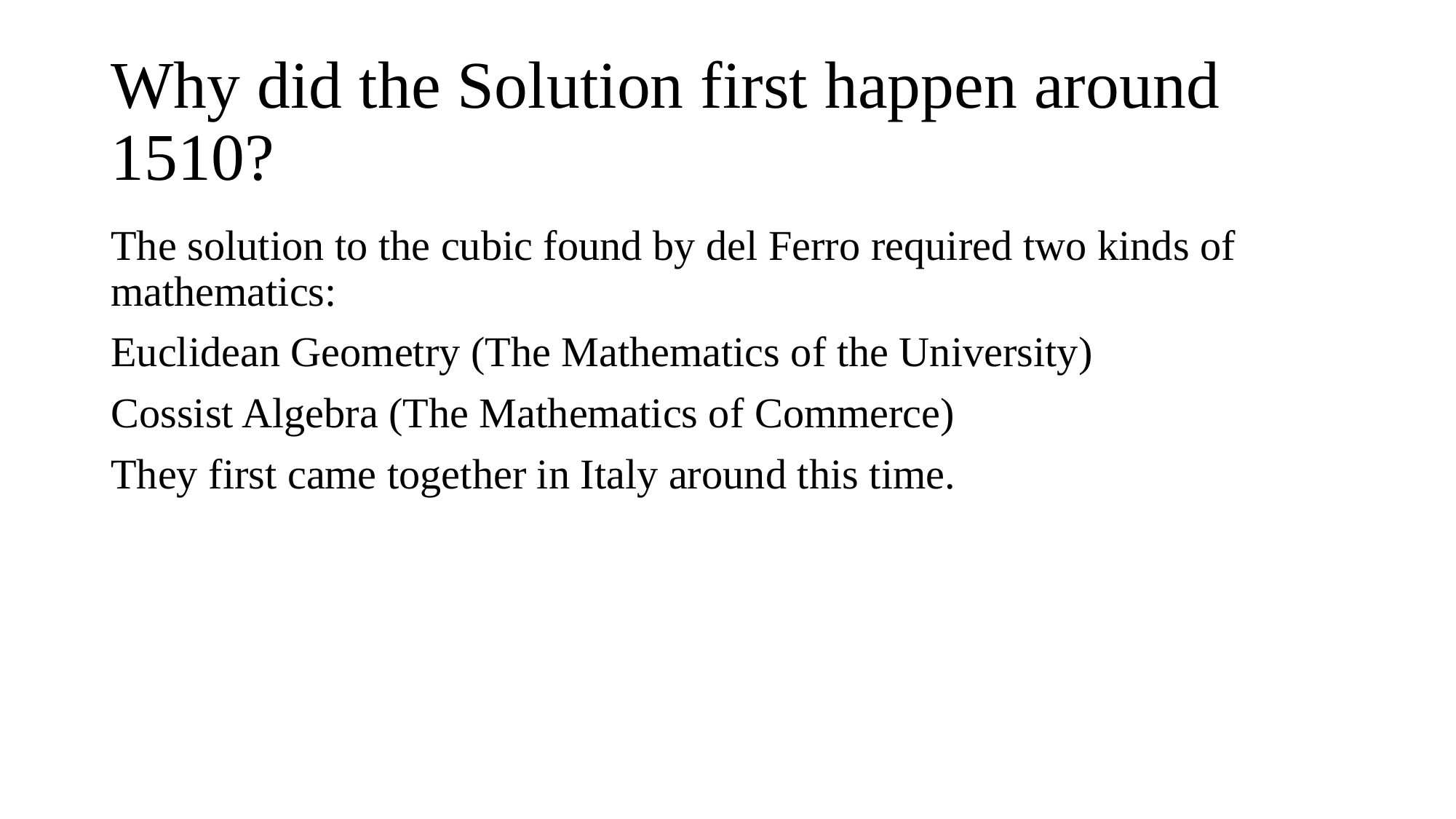

# Why did the Solution first happen around 1510?
The solution to the cubic found by del Ferro required two kinds of mathematics:
Euclidean Geometry (The Mathematics of the University)
Cossist Algebra (The Mathematics of Commerce)
They first came together in Italy around this time.